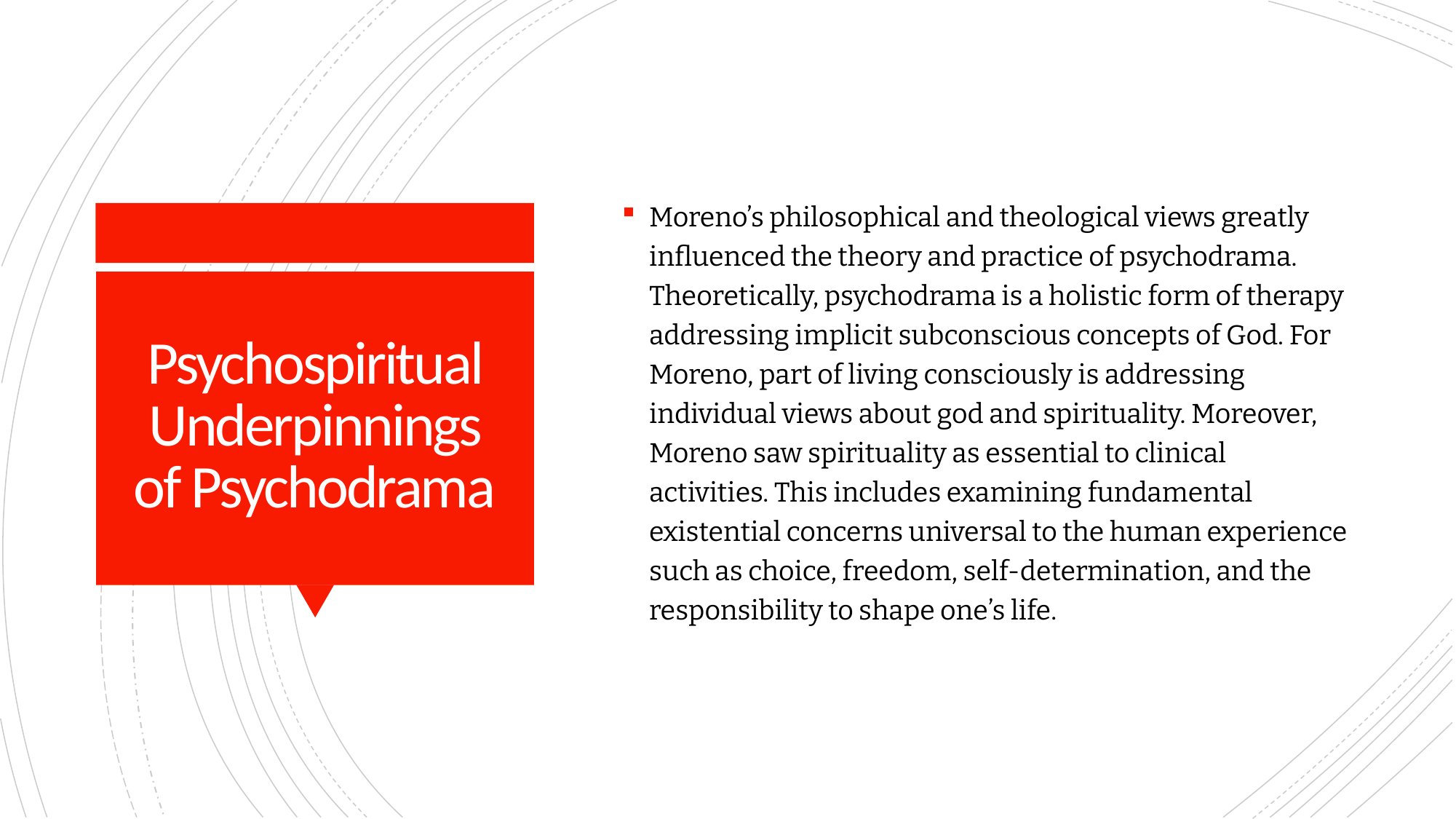

Moreno’s philosophical and theological views greatly influenced the theory and practice of psychodrama. Theoretically, psychodrama is a holistic form of therapy addressing implicit subconscious concepts of God. For Moreno, part of living consciously is addressing individual views about god and spirituality. Moreover, Moreno saw spirituality as essential to clinical activities. This includes examining fundamental existential concerns universal to the human experience such as choice, freedom, self-determination, and the responsibility to shape one’s life.
# Psychospiritual Underpinnings of Psychodrama